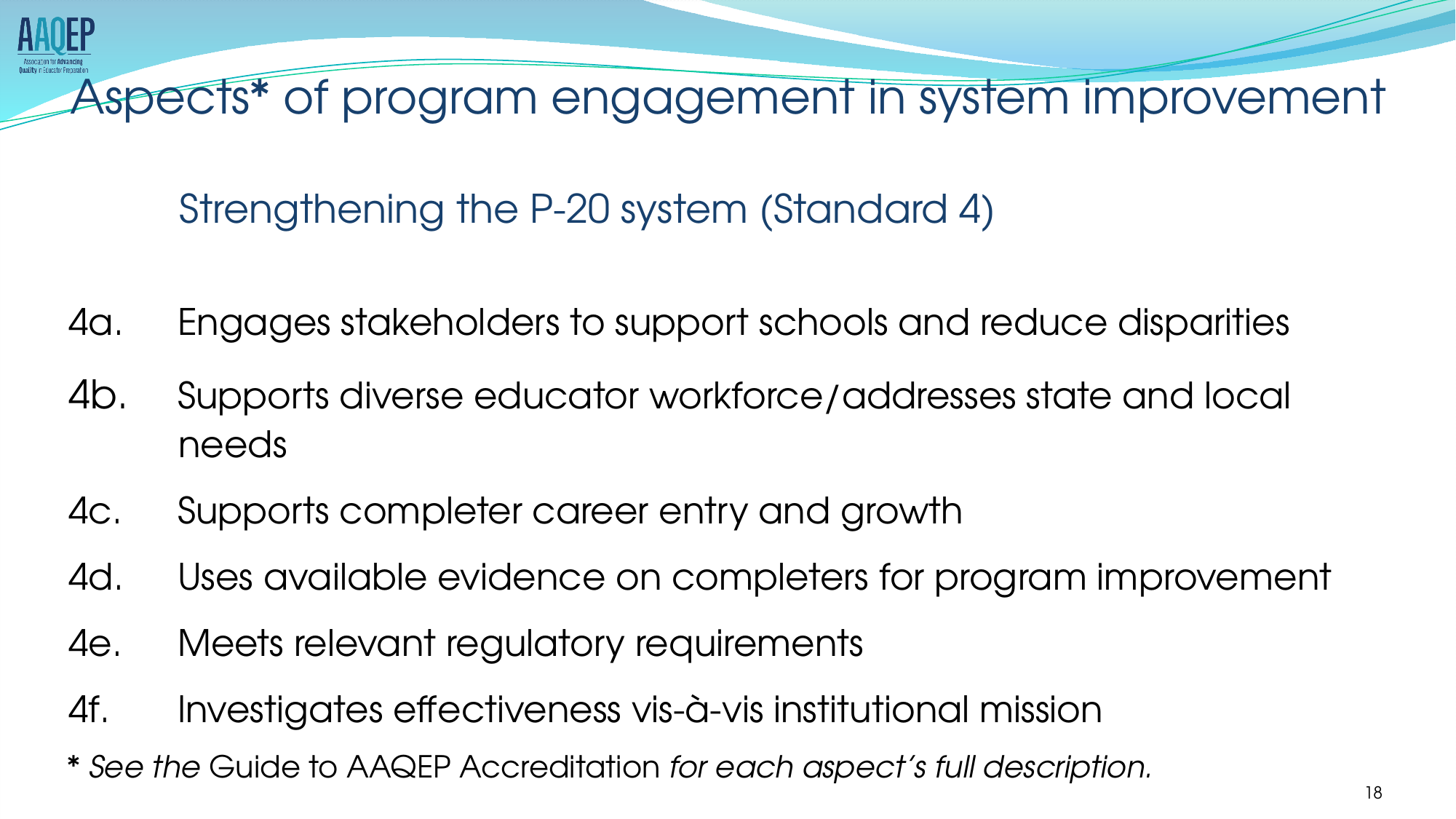

# Aspects* of program engagement in system improvement Strengthening the P-20 system (Standard 4)
4a.	Engages stakeholders to support schools and reduce disparities

4b.	Supports diverse educator workforce/addresses state and local
           needs
4c.	Supports completer career entry and growth
4d.	Uses available evidence on completers for program improvement
4e.	Meets relevant regulatory requirements
4f.	Investigates effectiveness vis-à-vis institutional mission
* See the Guide to AAQEP Accreditation for each aspect’s full description.
18